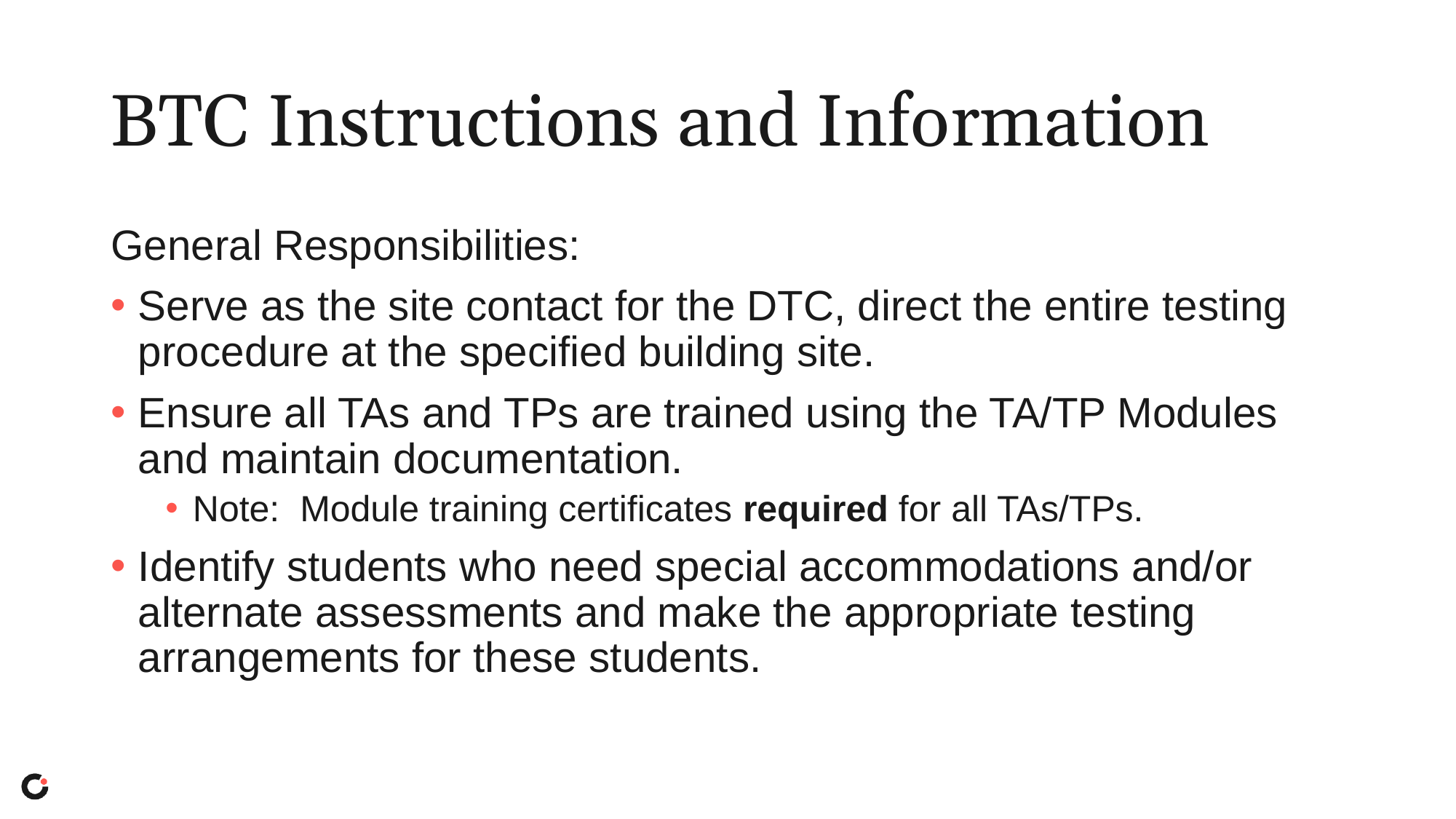

# BTC Instructions and Information
General Responsibilities:
Serve as the site contact for the DTC, direct the entire testing procedure at the specified building site.
Ensure all TAs and TPs are trained using the TA/TP Modules and maintain documentation.
Note:  Module training certificates required for all TAs/TPs.
Identify students who need special accommodations and/or alternate assessments and make the appropriate testing arrangements for these students.